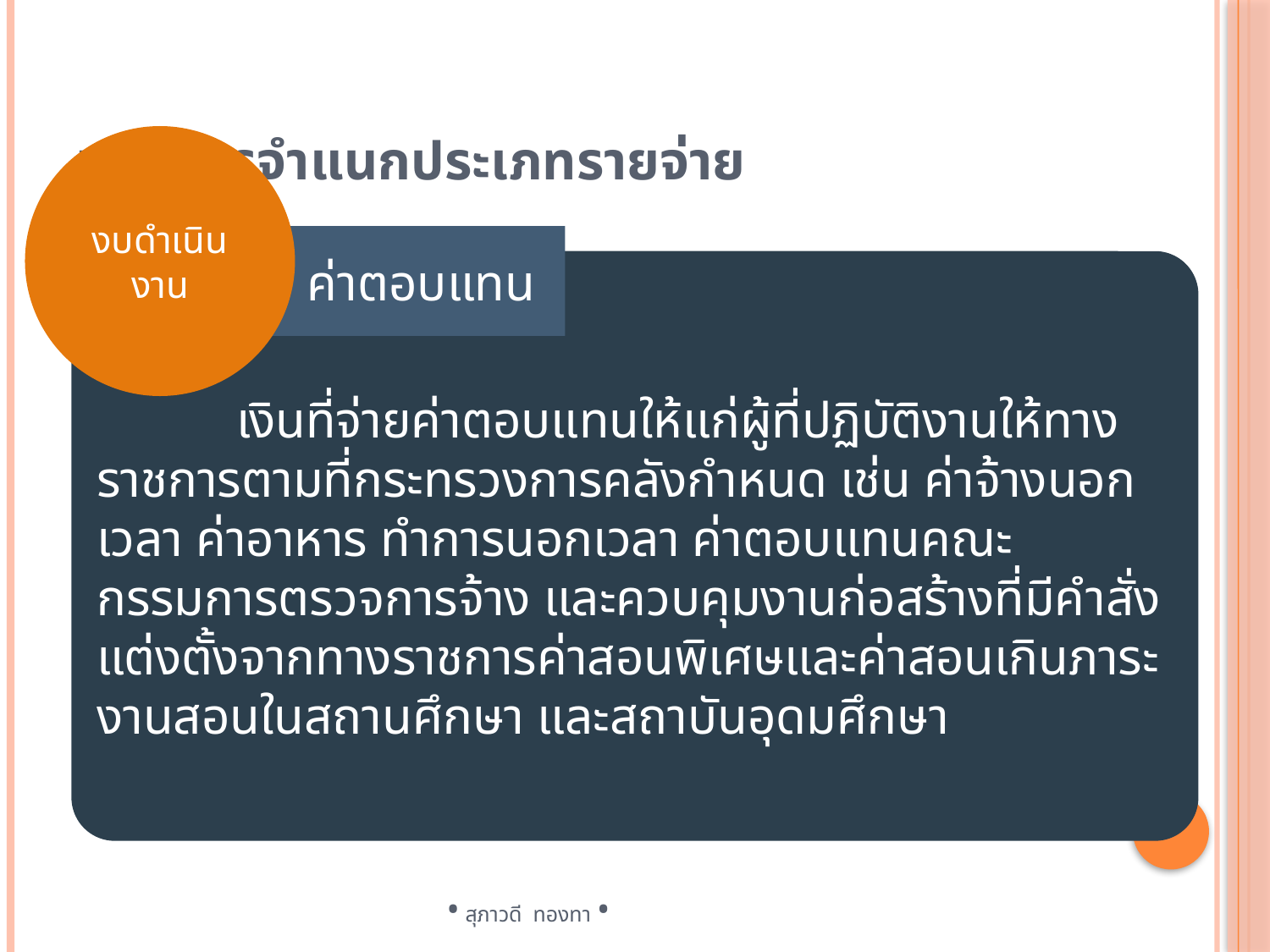

# หลักการจำแนกประเภทรายจ่าย
งบดำเนินงาน
 ค่าตอบแทน

	 เงินที่จ่ายค่าตอบแทนให้แก่ผู้ที่ปฏิบัติงานให้ทางราชการตามที่กระทรวงการคลังกำหนด เช่น ค่าจ้างนอกเวลา ค่าอาหาร ทำการนอกเวลา ค่าตอบแทนคณะกรรมการตรวจการจ้าง และควบคุมงานก่อสร้างที่มีคำสั่งแต่งตั้งจากทางราชการค่าสอนพิเศษและค่าสอนเกินภาระงานสอนในสถานศึกษา และสถาบันอุดมศึกษา
• สุภาวดี  ทองทา •
9